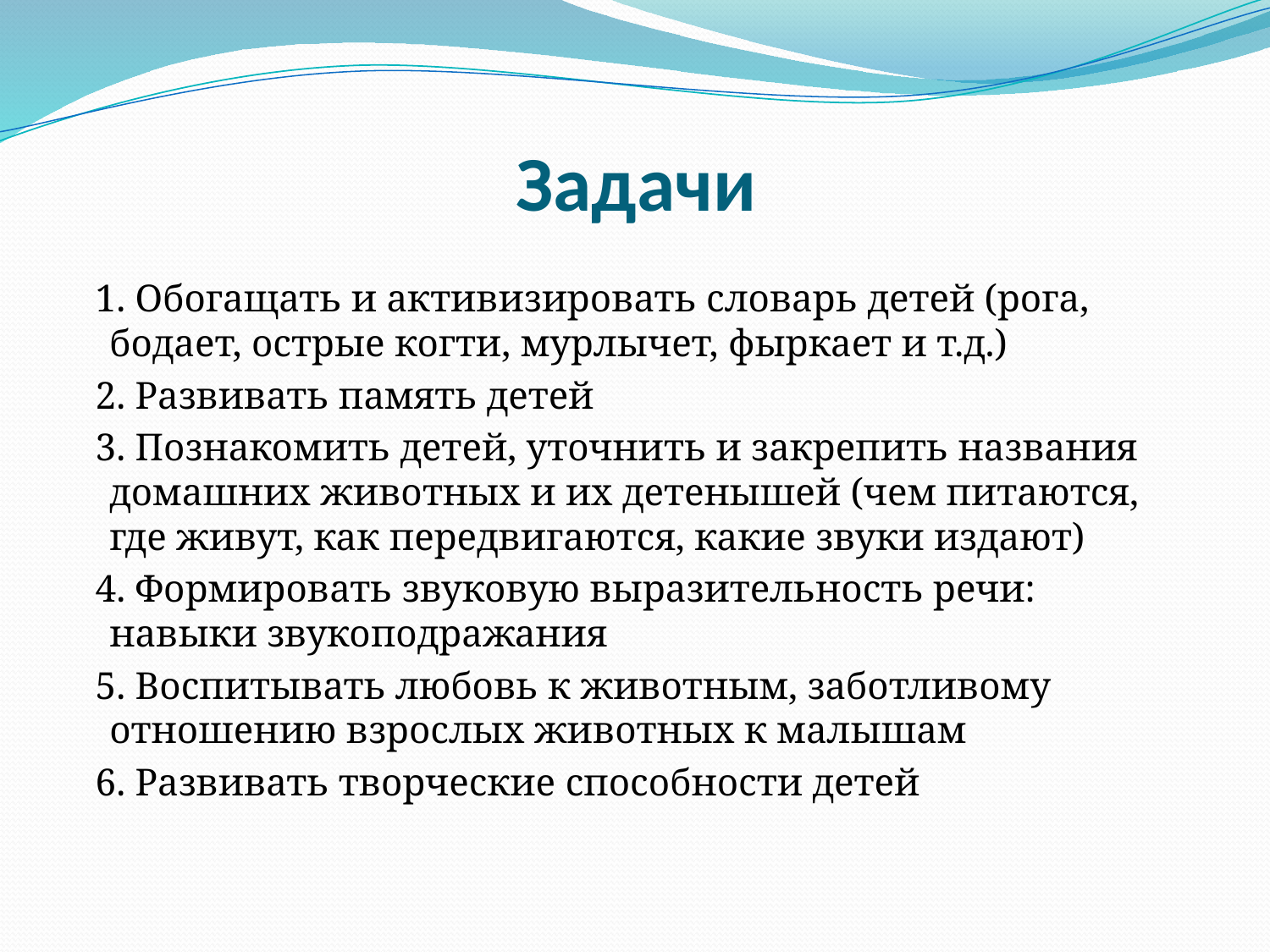

# Задачи
  1. Обогащать и активизировать словарь детей (рога,  бодает, острые когти, мурлычет, фыркает и т.д.)
  2. Развивать память детей
  3. Познакомить детей, уточнить и закрепить названия домашних животных и их детенышей (чем питаются, где живут, как передвигаются, какие звуки издают)
  4. Формировать звуковую выразительность речи: навыки звукоподражания
  5. Воспитывать любовь к животным, заботливому отношению взрослых животных к малышам
  6. Развивать творческие способности детей